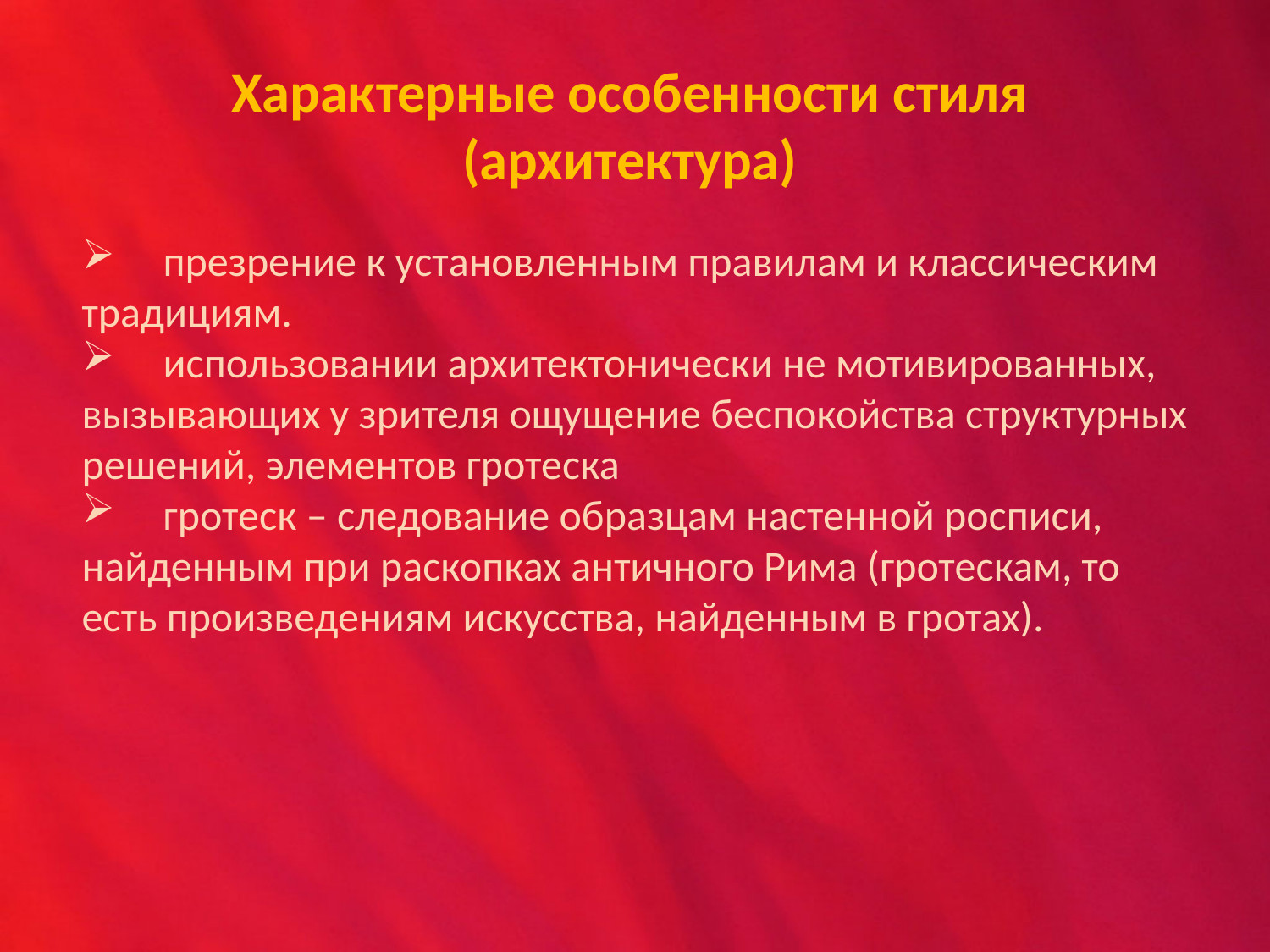

Характерные особенности стиля (архитектура)
     презрение к установленным правилам и классическим традициям.
     использовании архитектонически не мотивированных, вызывающих у зрителя ощущение беспокойства структурных решений, элементов гротеска
     гротеск – следование образцам настенной росписи, найденным при раскопках античного Рима (гротескам, то есть произведениям искусства, найденным в гротах).